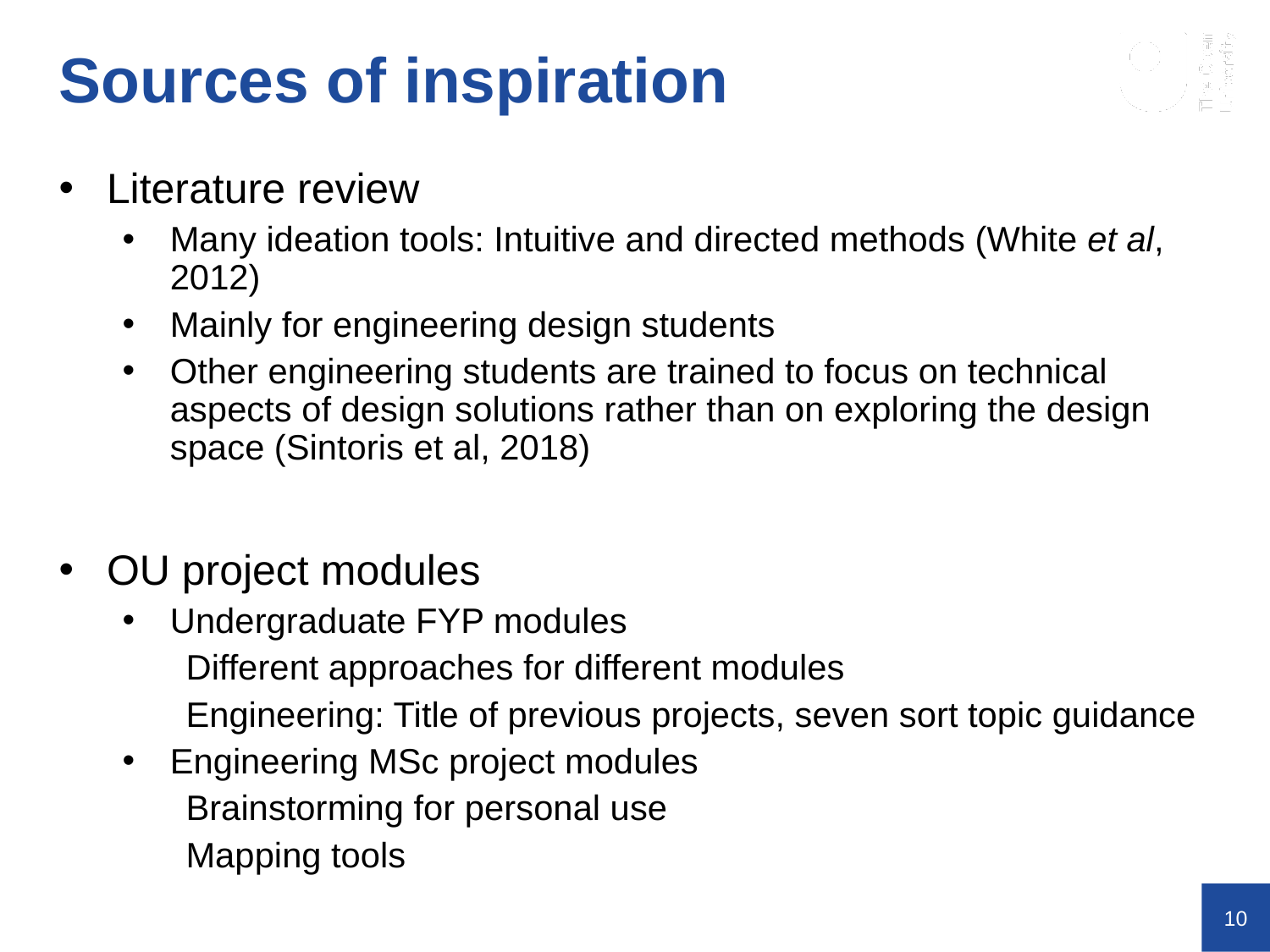

Sources of inspiration
Literature review
Many ideation tools: Intuitive and directed methods (White et al, 2012)
Mainly for engineering design students
Other engineering students are trained to focus on technical aspects of design solutions rather than on exploring the design space (Sintoris et al, 2018)

OU project modules
Undergraduate FYP modules
Different approaches for different modules
Engineering: Title of previous projects, seven sort topic guidance
Engineering MSc project modules
Brainstorming for personal use
Mapping tools